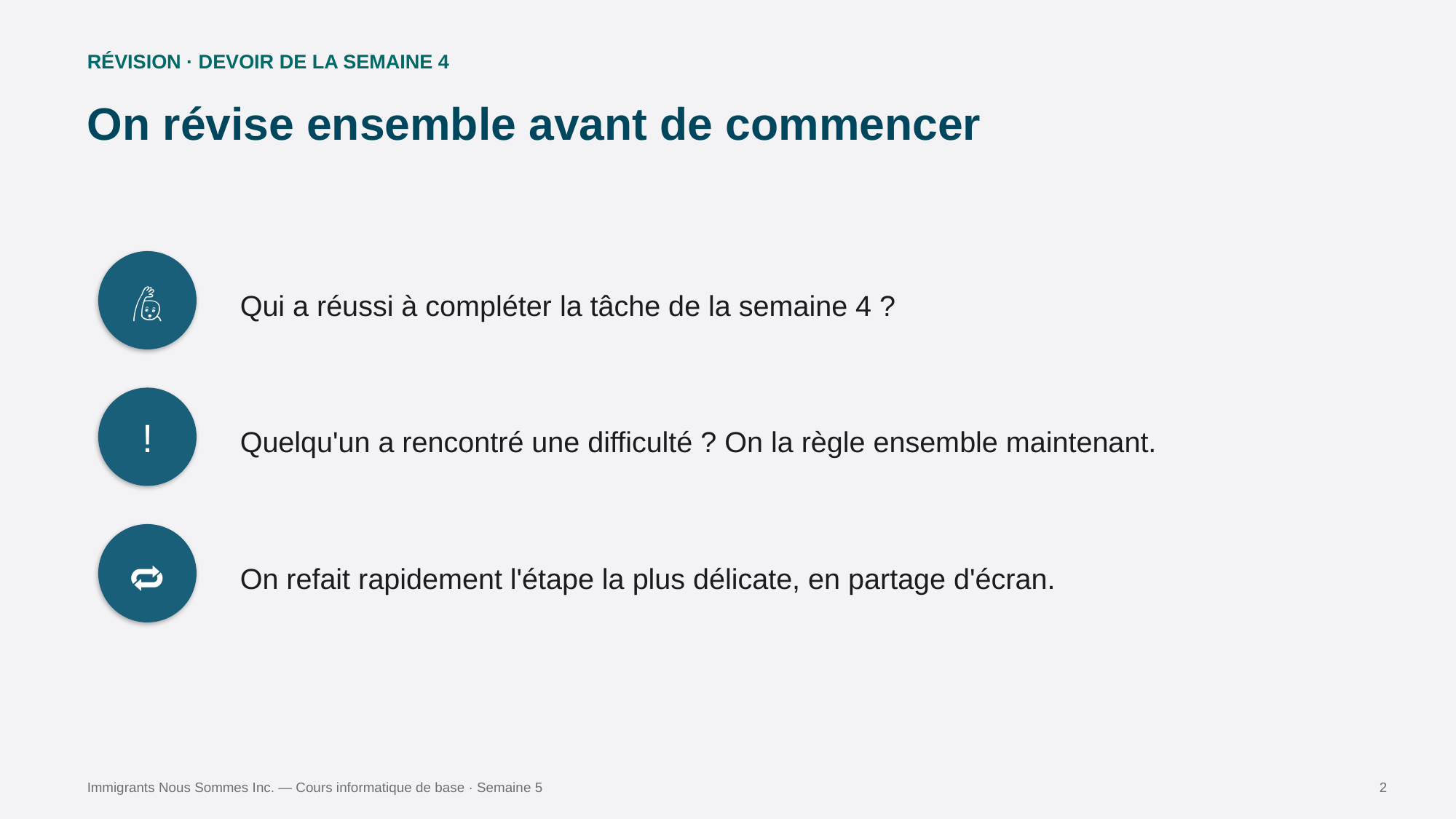

RÉVISION · DEVOIR DE LA SEMAINE 4
On révise ensemble avant de commencer
🙋
Qui a réussi à compléter la tâche de la semaine 4 ?
!
Quelqu'un a rencontré une difficulté ? On la règle ensemble maintenant.
🔁
On refait rapidement l'étape la plus délicate, en partage d'écran.
Immigrants Nous Sommes Inc. — Cours informatique de base · Semaine 5
2